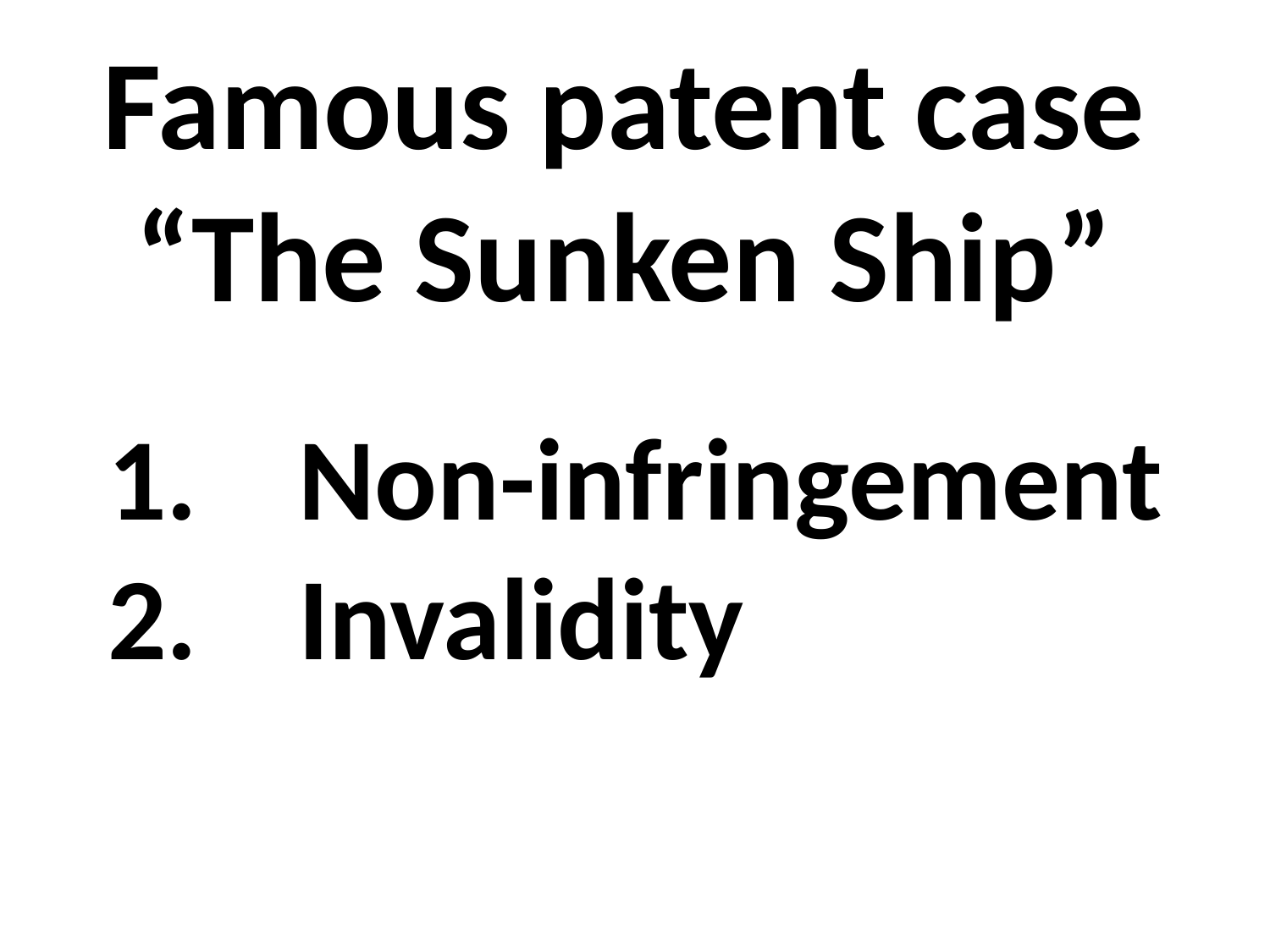

Famous patent case
“The Sunken Ship”
Non-infringement
Invalidity